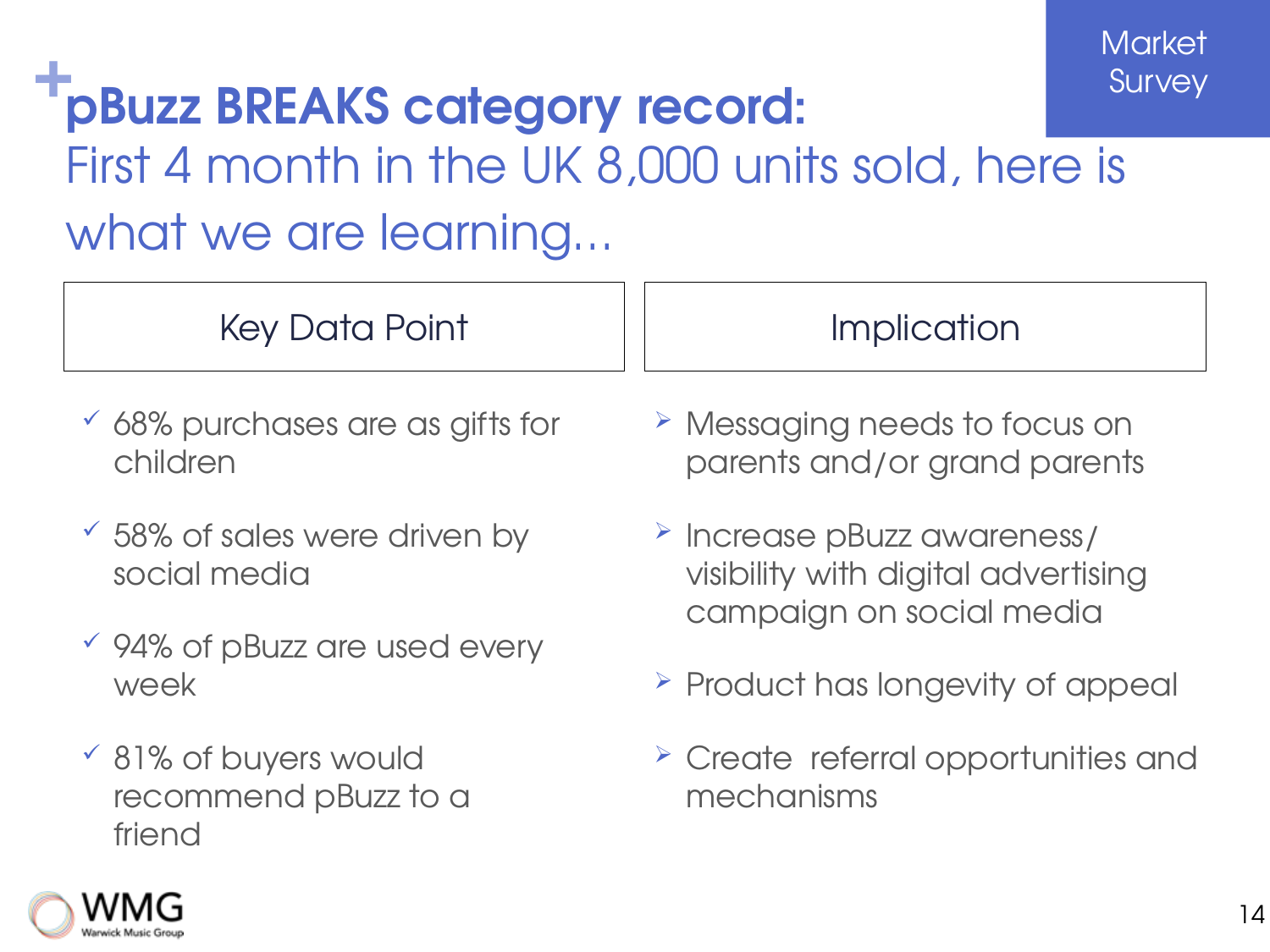

Market
Survey

# pBuzz BREAKS category record: First 4 month in the UK 8,000 units sold, here is what we are learning…
Key Data Point
Implication
68% purchases are as gifts for children
58% of sales were driven by social media
94% of pBuzz are used every week
81% of buyers would recommend pBuzz to a friend

Messaging needs to focus on parents and/or grand parents
Increase pBuzz awareness/ visibility with digital advertising campaign on social media
Product has longevity of appeal
Create  referral opportunities and mechanisms